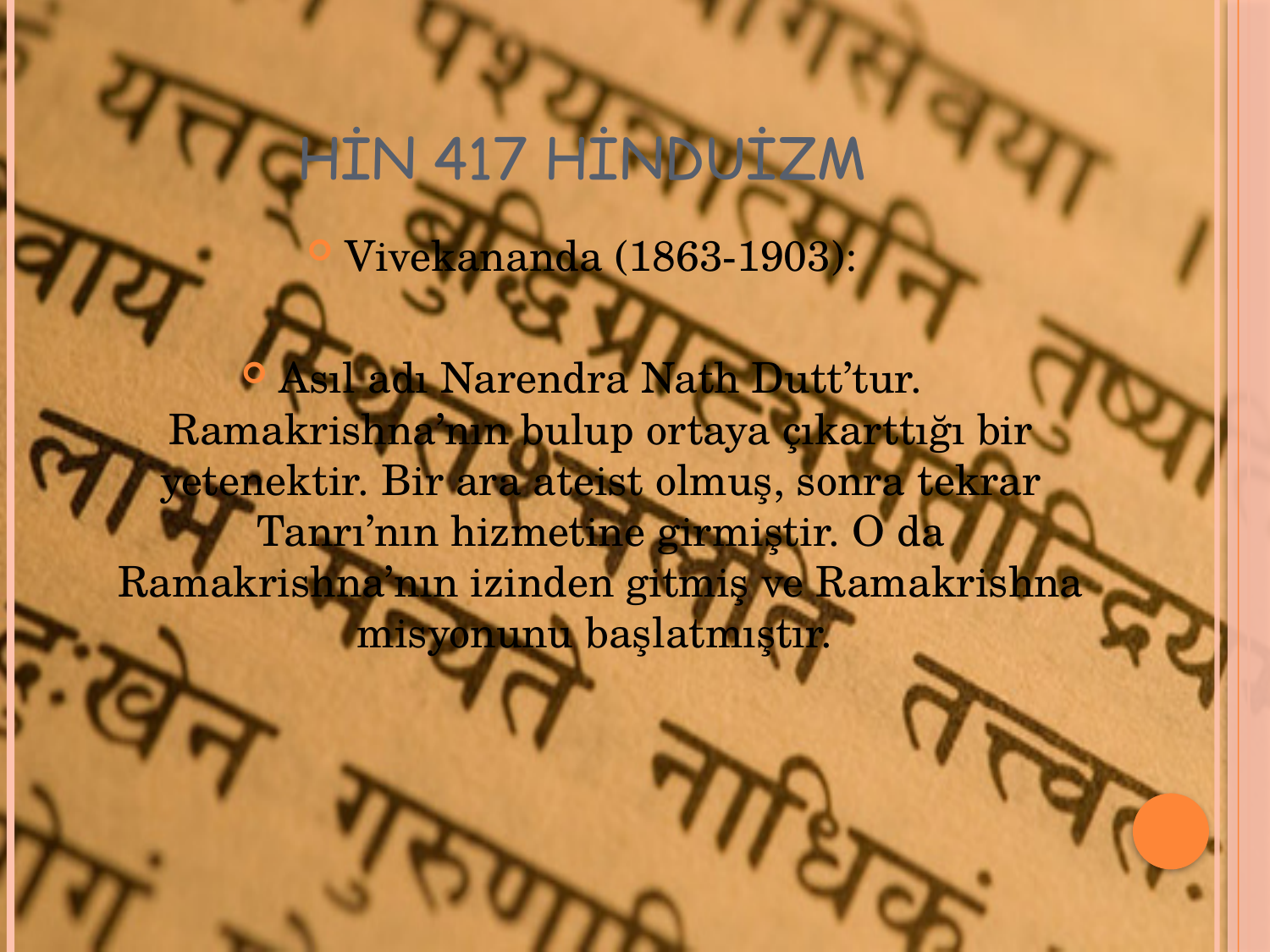

# HİN 417 HİNDUİZM
Vivekananda (1863-1903):

Asıl adı Narendra Nath Dutt’tur. Ramakrishna’nın bulup ortaya çıkarttığı bir yetenektir. Bir ara ateist olmuş, sonra tekrar Tanrı’nın hizmetine girmiştir. O da Ramakrishna’nın izinden gitmiş ve Ramakrishna misyonunu başlatmıştır.